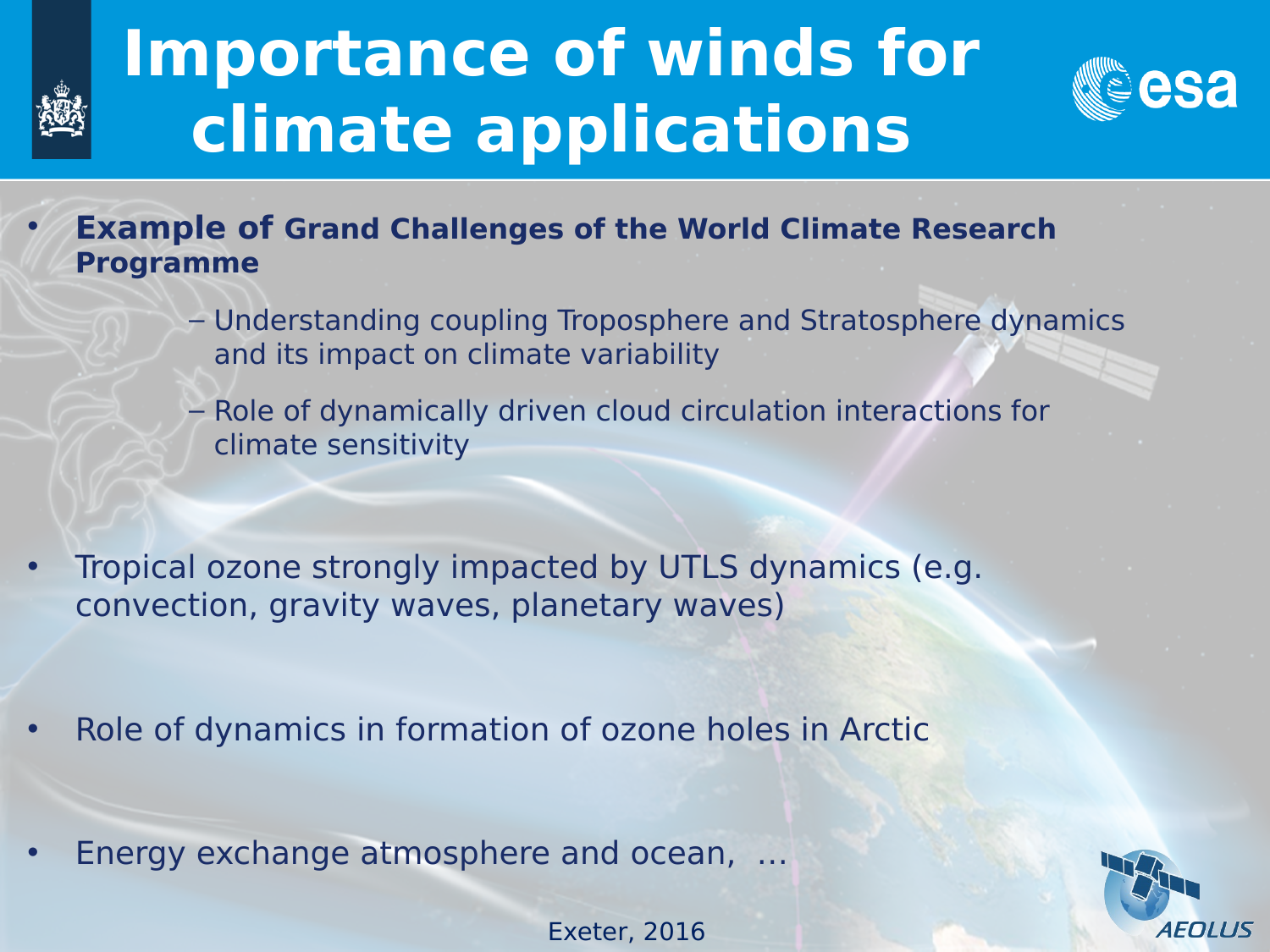

Importance of winds for climate applications
Example of Grand Challenges of the World Climate Research Programme
Understanding coupling Troposphere and Stratosphere dynamics and its impact on climate variability
Role of dynamically driven cloud circulation interactions for climate sensitivity

Tropical ozone strongly impacted by UTLS dynamics (e.g. convection, gravity waves, planetary waves)

Role of dynamics in formation of ozone holes in Arctic

Energy exchange atmosphere and ocean,  …